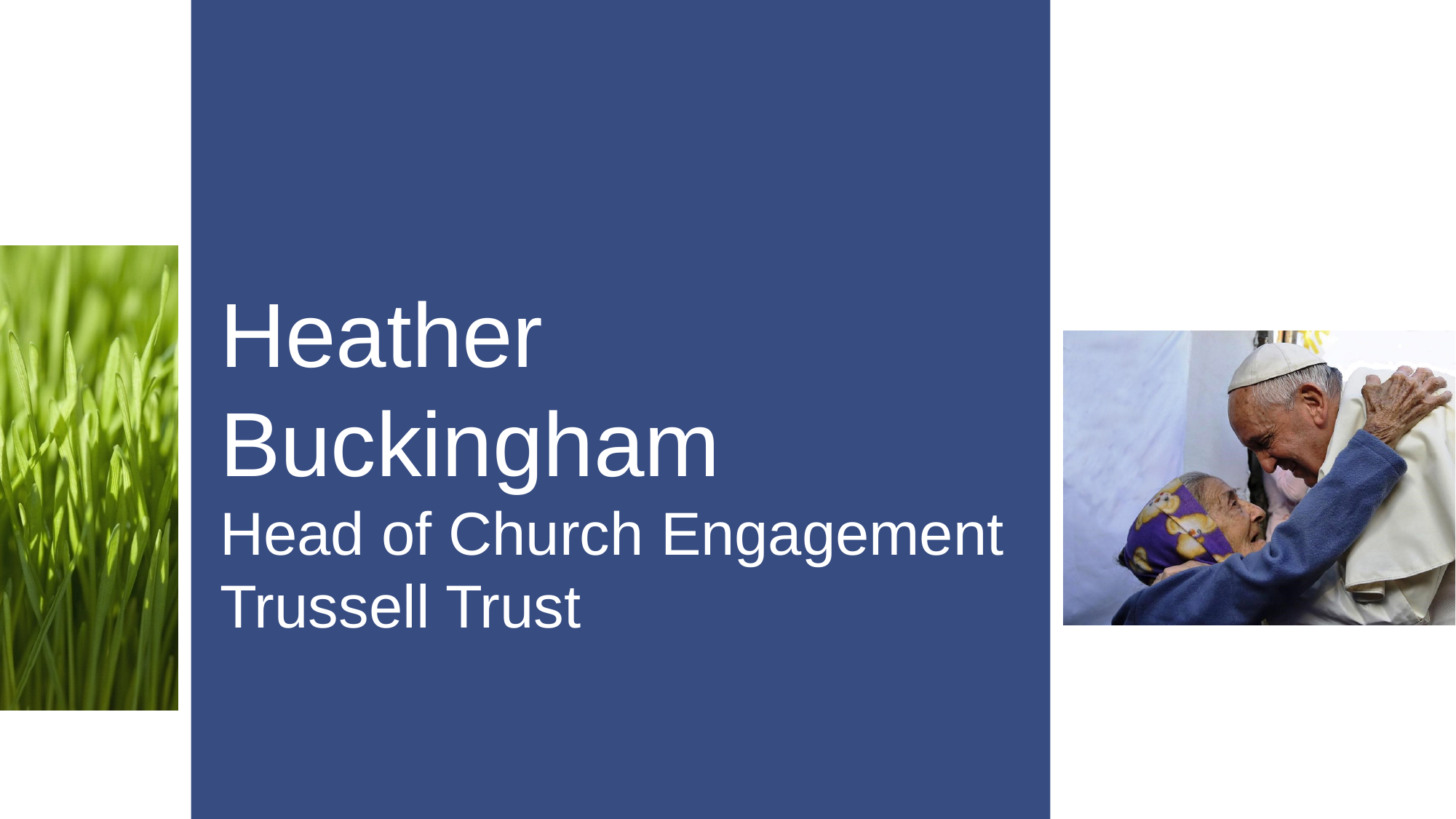

# Heather Buckingham Head of Church Engagement Trussell Trust